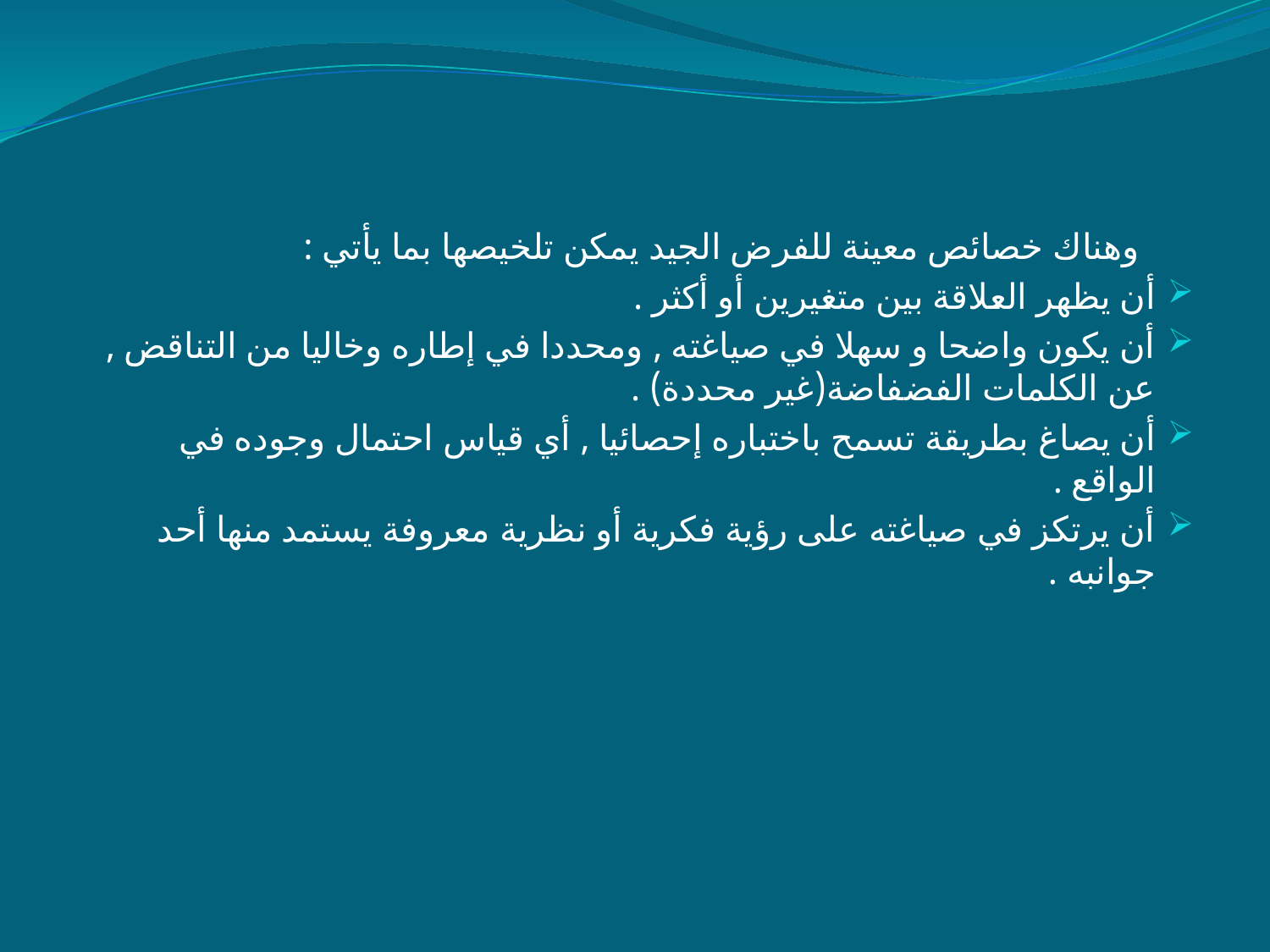

#
      وهناك خصائص معينة للفرض الجيد يمكن تلخيصها بما يأتي :
أن يظهر العلاقة بين متغيرين أو أكثر .
أن يكون واضحا و سهلا في صياغته , ومحددا في إطاره وخاليا من التناقض , عن الكلمات الفضفاضة(غير محددة) .
أن يصاغ بطريقة تسمح باختباره إحصائيا , أي قياس احتمال وجوده في الواقع .
أن يرتكز في صياغته على رؤية فكرية أو نظرية معروفة يستمد منها أحد جوانبه .